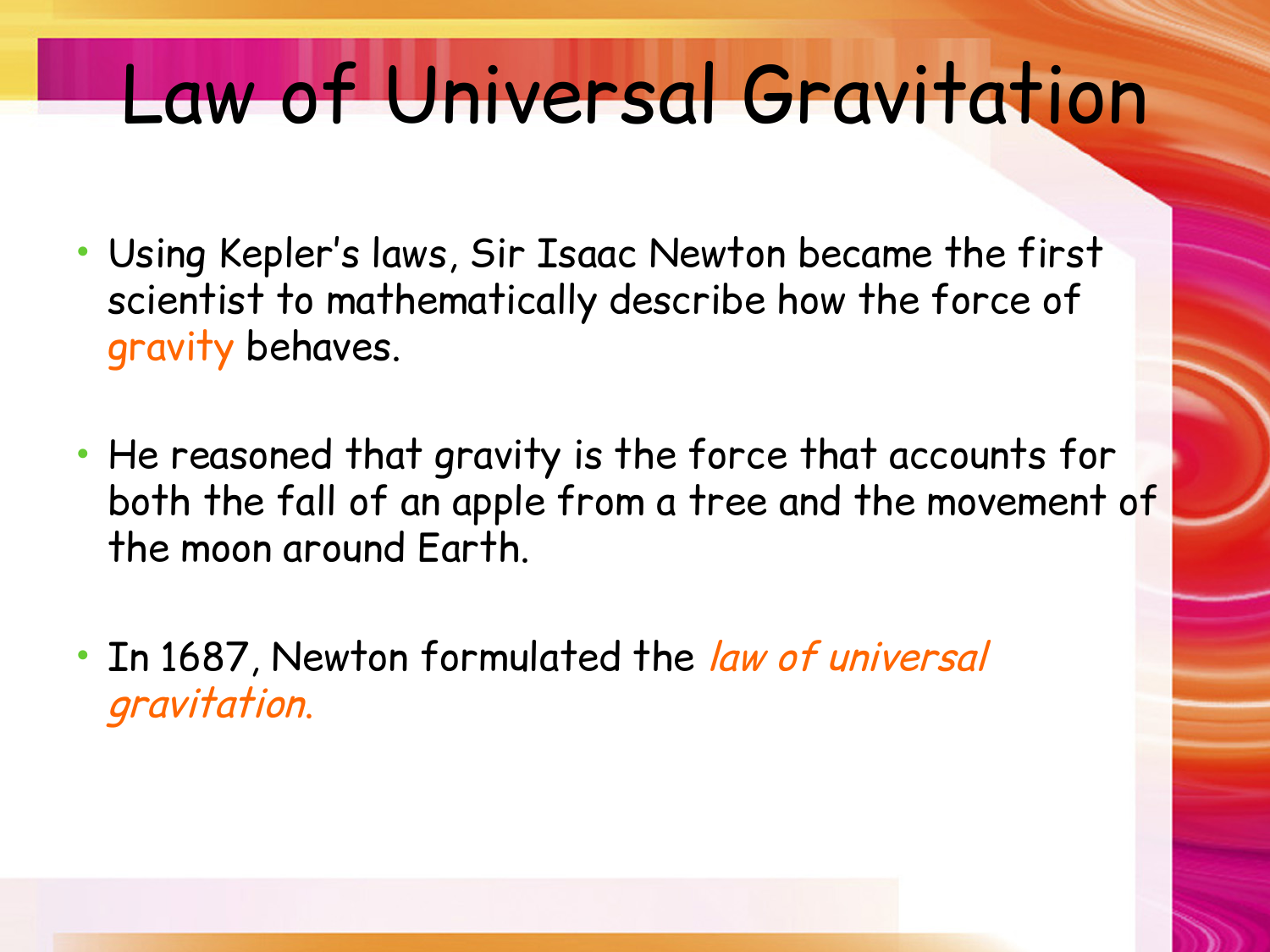

# Law of Universal Gravitation
Using Kepler’s laws, Sir Isaac Newton became the first scientist to mathematically describe how the force of gravity behaves.

He reasoned that gravity is the force that accounts for both the fall of an apple from a tree and the movement of the moon around Earth.

In 1687, Newton formulated the law of universal gravitation.